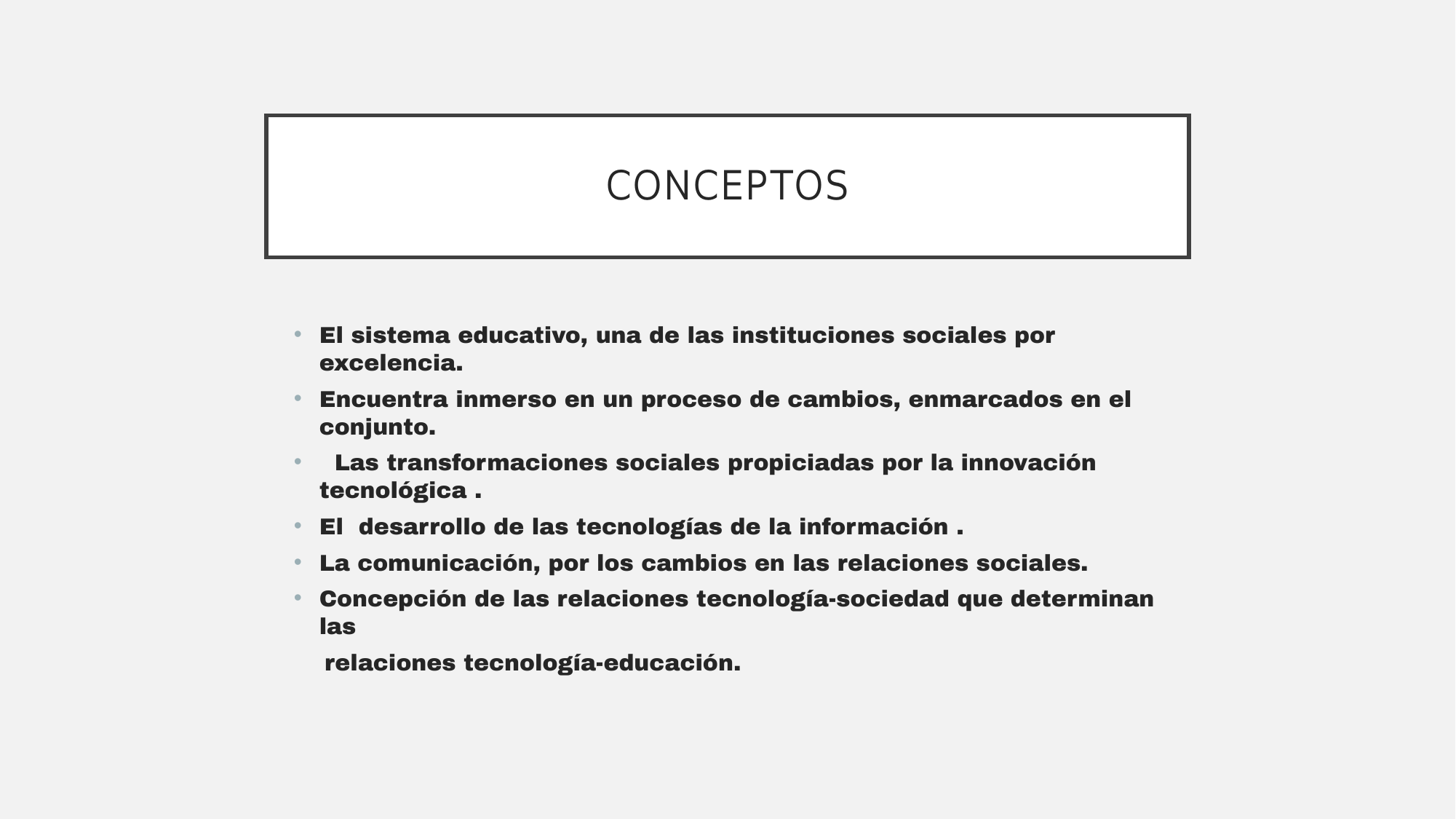

# CONCEPTOS
El sistema educativo, una de las instituciones sociales por excelencia.
Encuentra inmerso en un proceso de cambios, enmarcados en el conjunto.
  Las transformaciones sociales propiciadas por la innovación tecnológica .
El  desarrollo de las tecnologías de la información .
La comunicación, por los cambios en las relaciones sociales.
Concepción de las relaciones tecnología-sociedad que determinan las
    relaciones tecnología-educación.